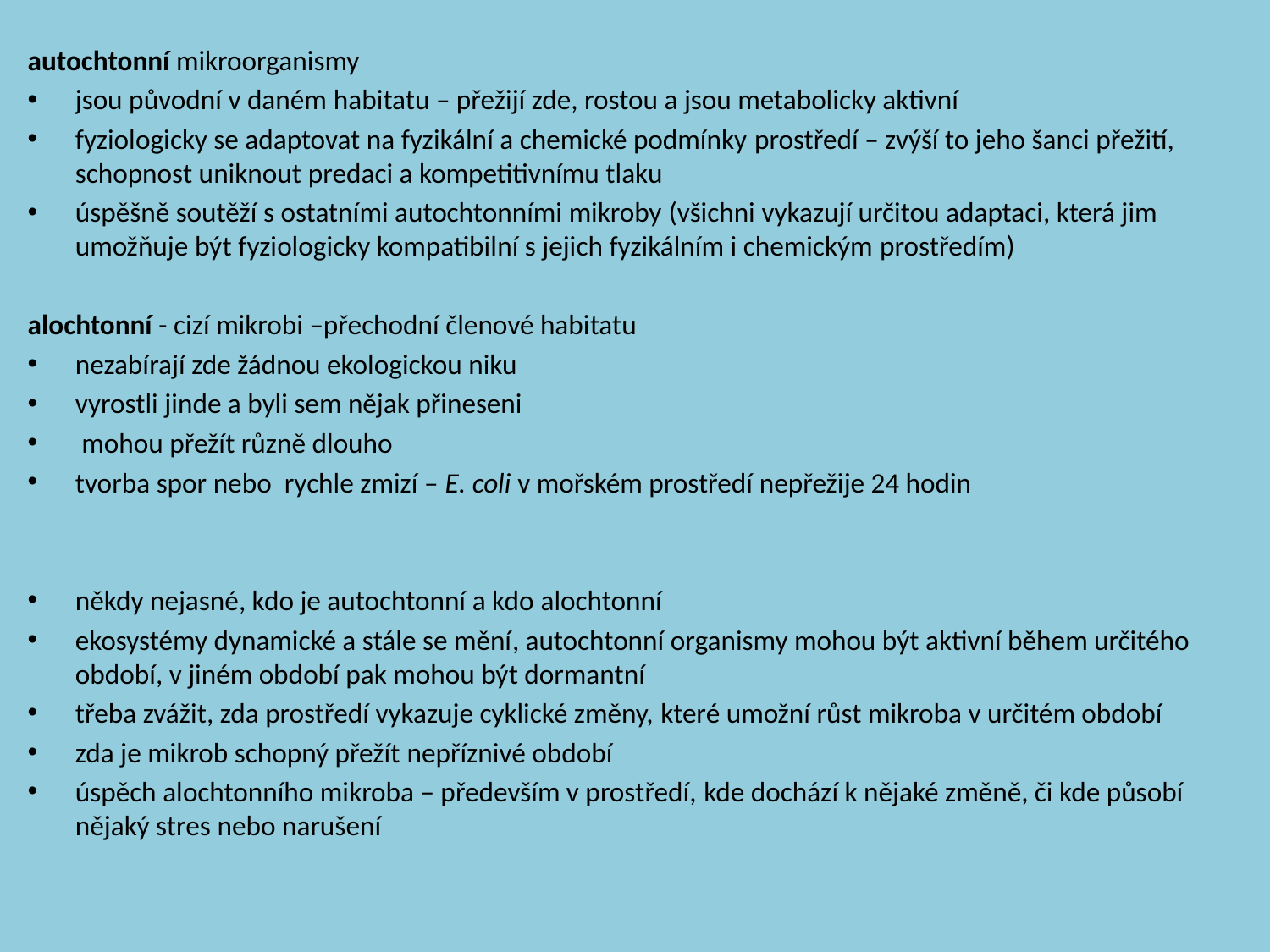

autochtonní mikroorganismy
jsou původní v daném habitatu – přežijí zde, rostou a jsou metabolicky aktivní
fyziologicky se adaptovat na fyzikální a chemické podmínky prostředí – zvýší to jeho šanci přežití, schopnost uniknout predaci a kompetitivnímu tlaku
úspěšně soutěží s ostatními autochtonními mikroby (všichni vykazují určitou adaptaci, která jim umožňuje být fyziologicky kompatibilní s jejich fyzikálním i chemickým prostředím)

alochtonní - cizí mikrobi –přechodní členové habitatu
nezabírají zde žádnou ekologickou niku
vyrostli jinde a byli sem nějak přineseni
 mohou přežít různě dlouho
tvorba spor nebo  rychle zmizí – E. coli v mořském prostředí nepřežije 24 hodin

někdy nejasné, kdo je autochtonní a kdo alochtonní
ekosystémy dynamické a stále se mění, autochtonní organismy mohou být aktivní během určitého období, v jiném období pak mohou být dormantní
třeba zvážit, zda prostředí vykazuje cyklické změny, které umožní růst mikroba v určitém období
zda je mikrob schopný přežít nepříznivé období
úspěch alochtonního mikroba – především v prostředí, kde dochází k nějaké změně, či kde působí nějaký stres nebo narušení